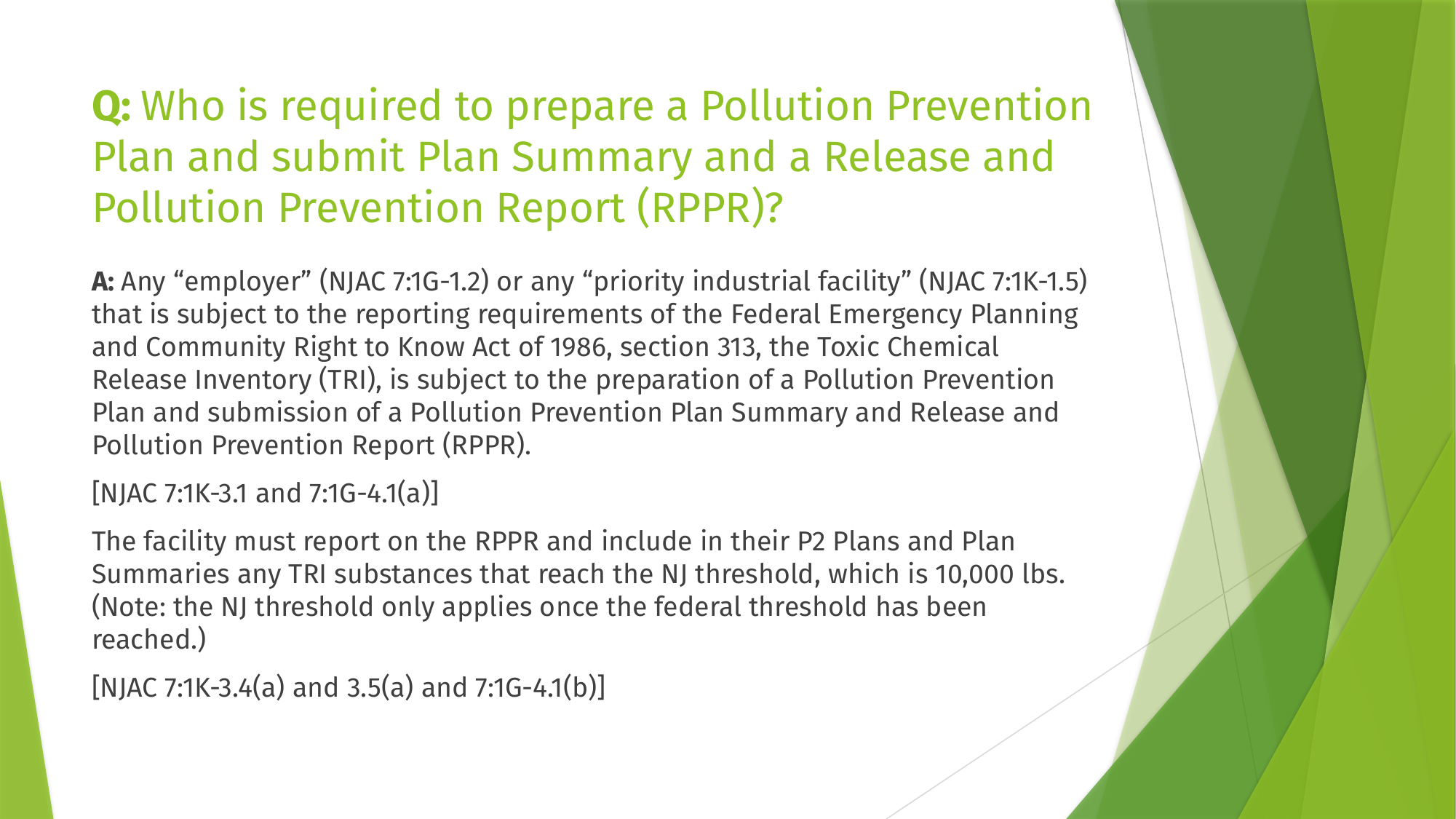

# Q: Who is required to prepare a Pollution Prevention Plan and submit Plan Summary and a Release and Pollution Prevention Report (RPPR)?
A: Any “employer” (NJAC 7:1G-1.2) or any “priority industrial facility” (NJAC 7:1K-1.5) that is subject to the reporting requirements of the Federal Emergency Planning and Community Right to Know Act of 1986, section 313, the Toxic Chemical Release Inventory (TRI), is subject to the preparation of a Pollution Prevention Plan and submission of a Pollution Prevention Plan Summary and Release and Pollution Prevention Report (RPPR).
[NJAC 7:1K-3.1 and 7:1G-4.1(a)]
The facility must report on the RPPR and include in their P2 Plans and Plan Summaries any TRI substances that reach the NJ threshold, which is 10,000 lbs. (Note: the NJ threshold only applies once the federal threshold has been reached.)
[NJAC 7:1K-3.4(a) and 3.5(a) and 7:1G-4.1(b)]